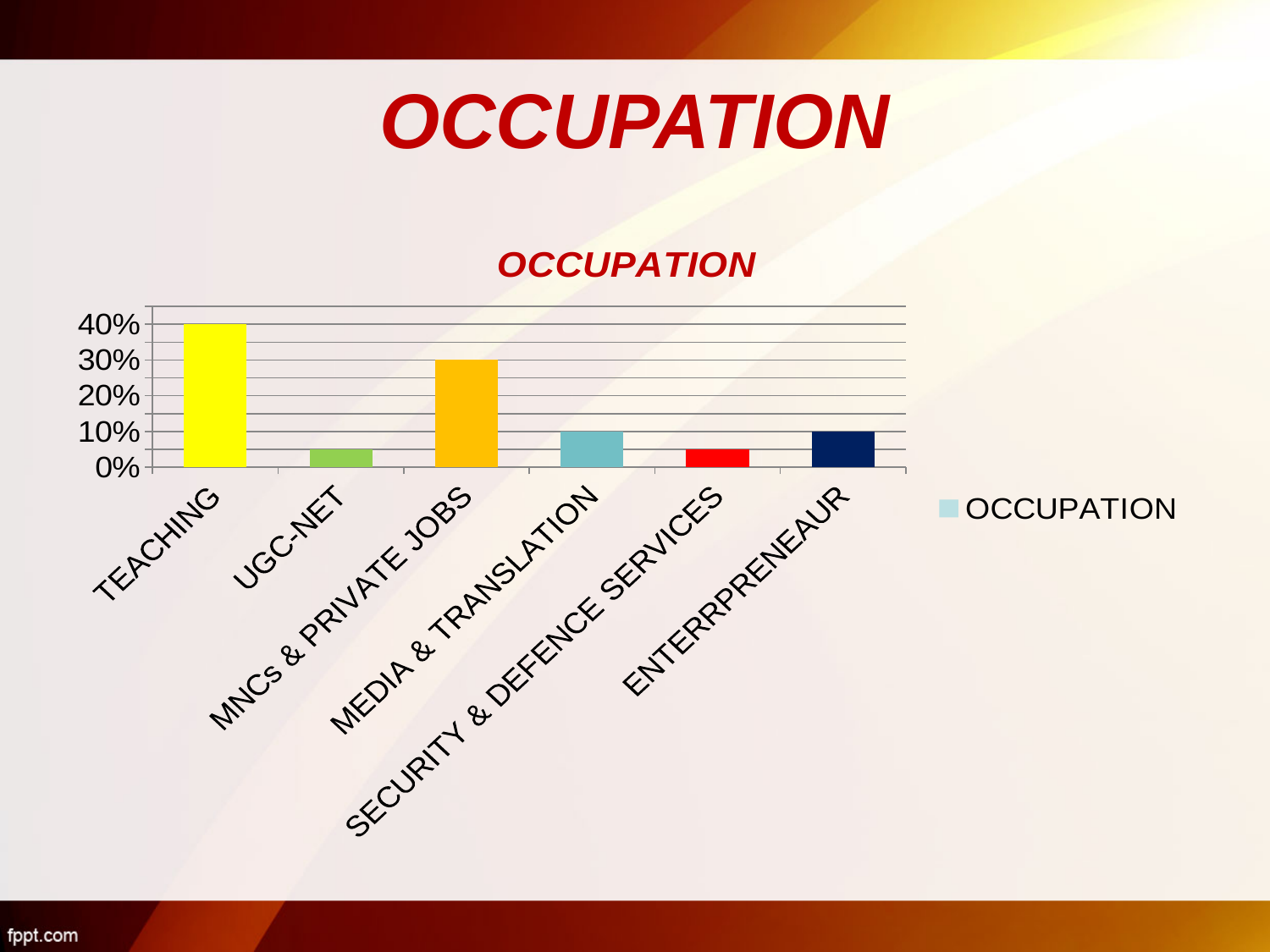

# OCCUPATION

### Chart:

| Category | OCCUPATION |
|---|---|
| TEACHING | 0.4 |
| UGC-NET | 0.05000000000000001 |
| MNCs & PRIVATE JOBS | 0.3000000000000003 |
| MEDIA & TRANSLATION | 0.1 |
| SECURITY & DEFENCE SERVICES | 0.05000000000000001 |
| ENTERRPRENEAUR | 0.1 |